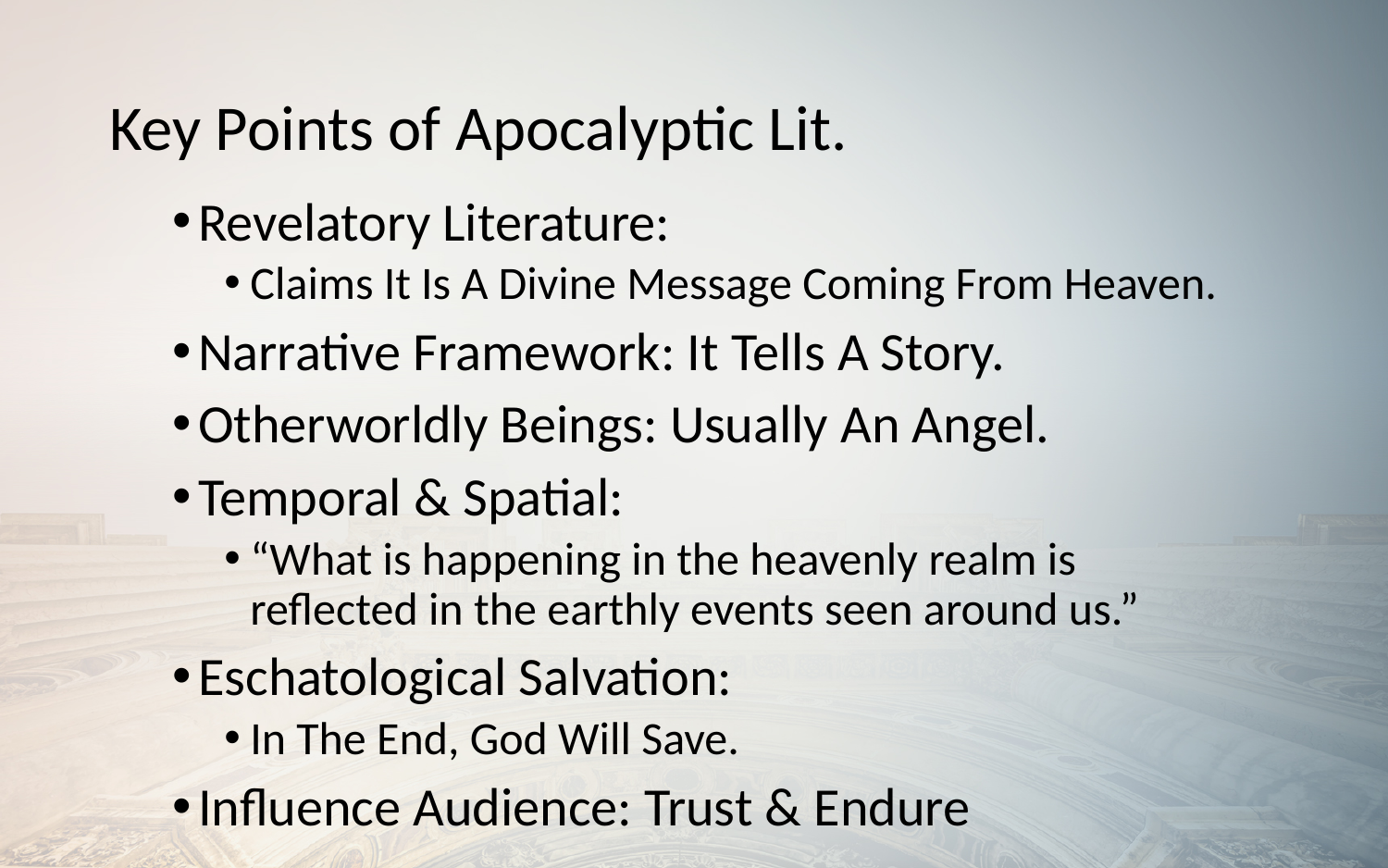

# Key Points of Apocalyptic Lit.
Revelatory Literature:
Claims It Is A Divine Message Coming From Heaven.
Narrative Framework: It Tells A Story.
Otherworldly Beings: Usually An Angel.
Temporal & Spatial:
“What is happening in the heavenly realm is reflected in the earthly events seen around us.”
Eschatological Salvation:
In The End, God Will Save.
Influence Audience: Trust & Endure